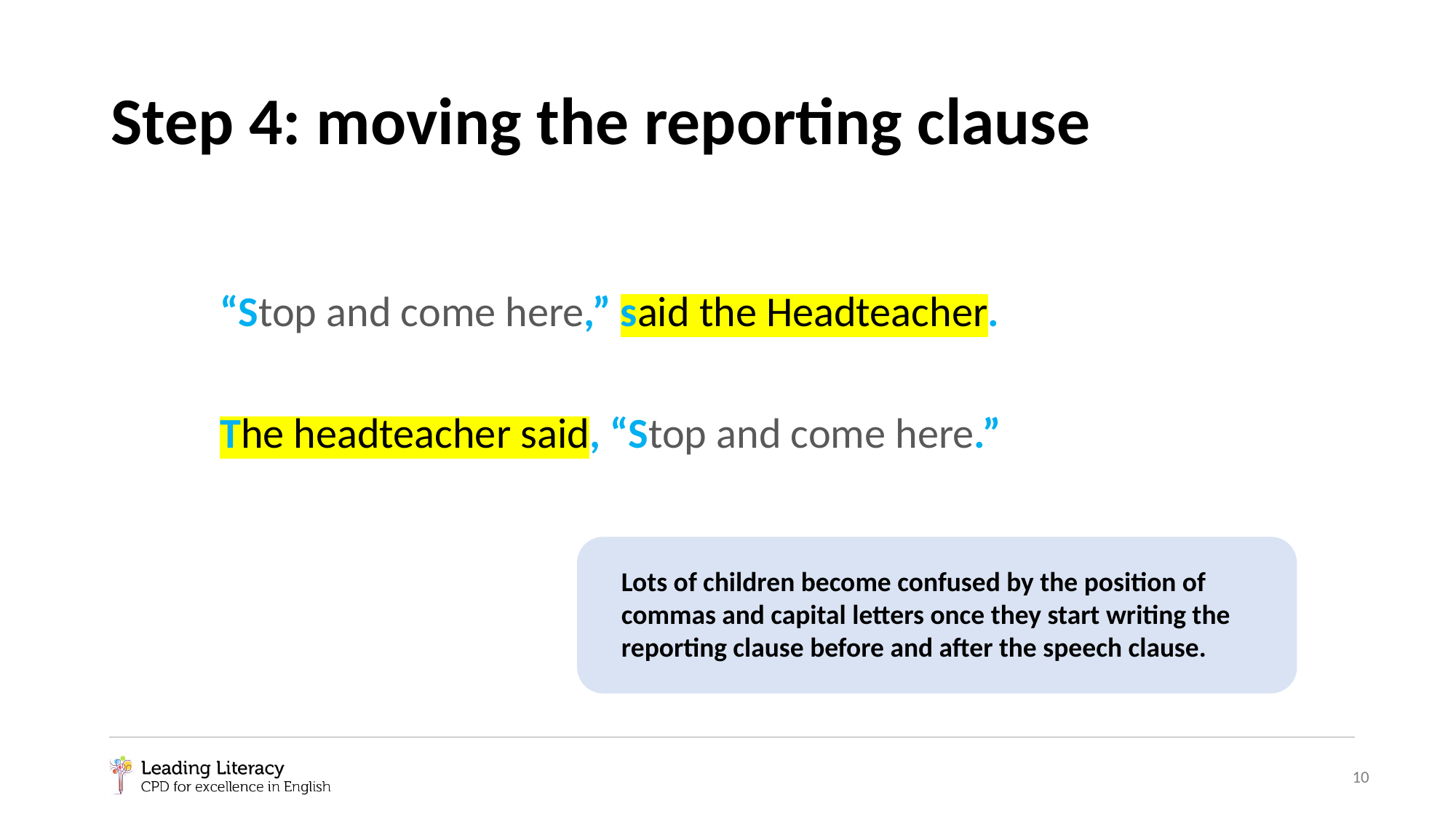

# Step 4: moving the reporting clause

	“Stop and come here,” said the Headteacher.

	The headteacher said, “Stop and come here.”

Lots of children become confused by the position of commas and capital letters once they start writing the reporting clause before and after the speech clause.